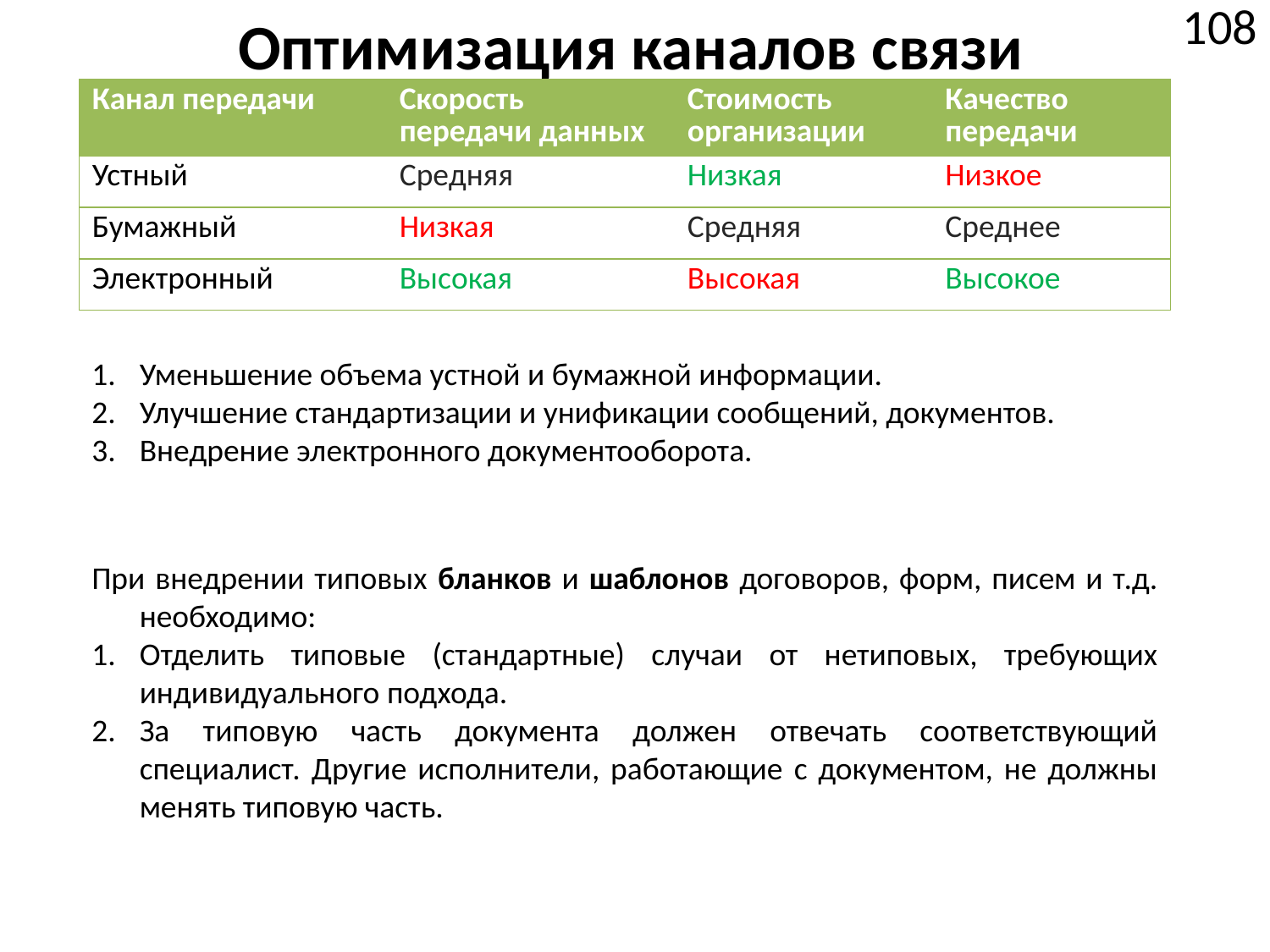

# Оптимизация каналов связи
108
| Канал передачи | Скорость передачи данных | Стоимость организации | Качество передачи |
| --- | --- | --- | --- |
| Устный | Средняя | Низкая | Низкое |
| Бумажный | Низкая | Средняя | Среднее |
| Электронный | Высокая | Высокая | Высокое |
Уменьшение объема устной и бумажной информации.
Улучшение стандартизации и унификации сообщений, документов.
Внедрение электронного документооборота.
При внедрении типовых бланков и шаблонов договоров, форм, писем и т.д. необходимо:
Отделить типовые (стандартные) случаи от нетиповых, требующих индивидуального подхода.
За типовую часть документа должен отвечать соответствующий специалист. Другие исполнители, работающие с документом, не должны менять типовую часть.